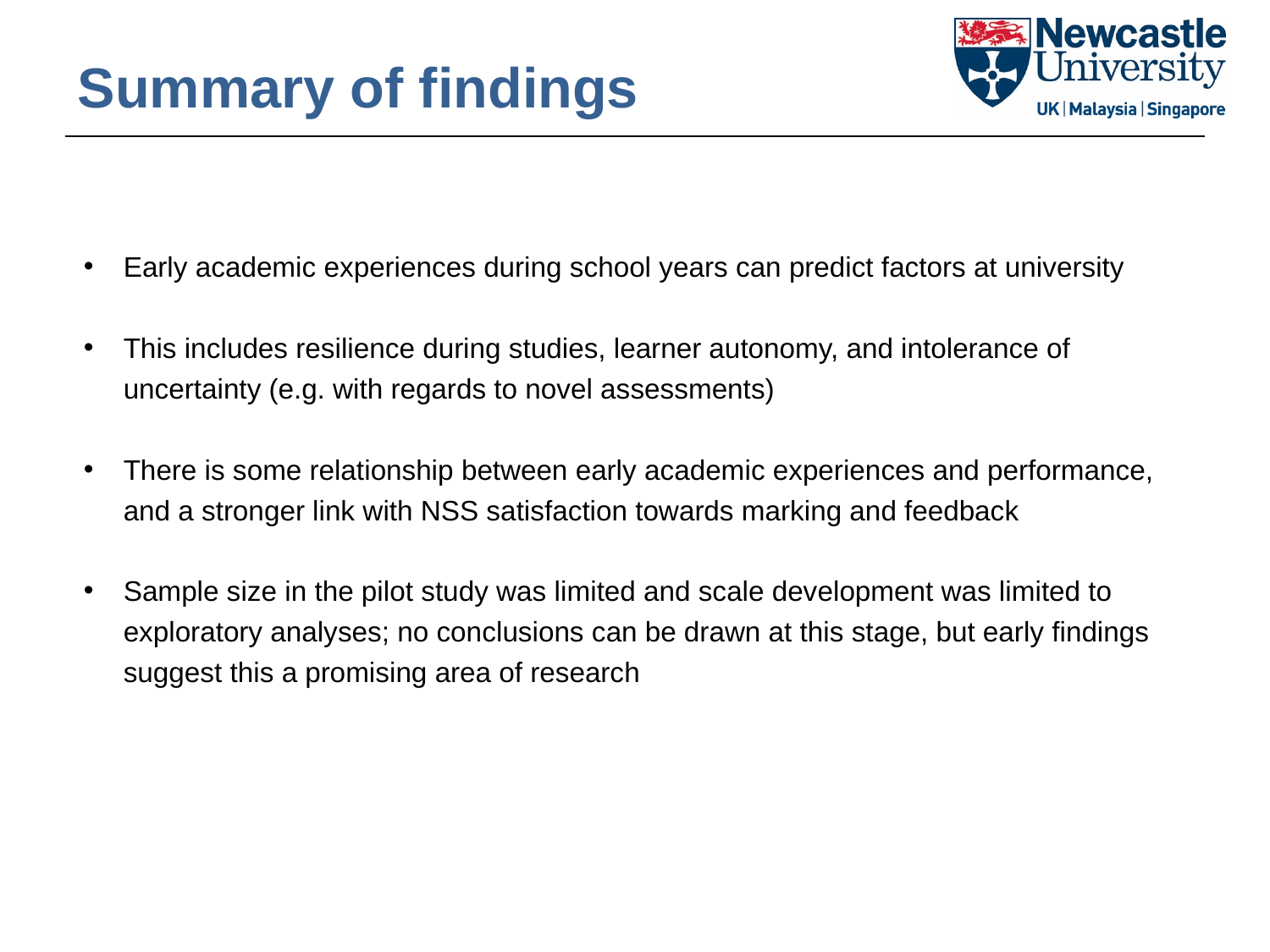

# Summary of findings
Early academic experiences during school years can predict factors at university

This includes resilience during studies, learner autonomy, and intolerance of uncertainty (e.g. with regards to novel assessments)

There is some relationship between early academic experiences and performance, and a stronger link with NSS satisfaction towards marking and feedback

Sample size in the pilot study was limited and scale development was limited to exploratory analyses; no conclusions can be drawn at this stage, but early findings suggest this a promising area of research